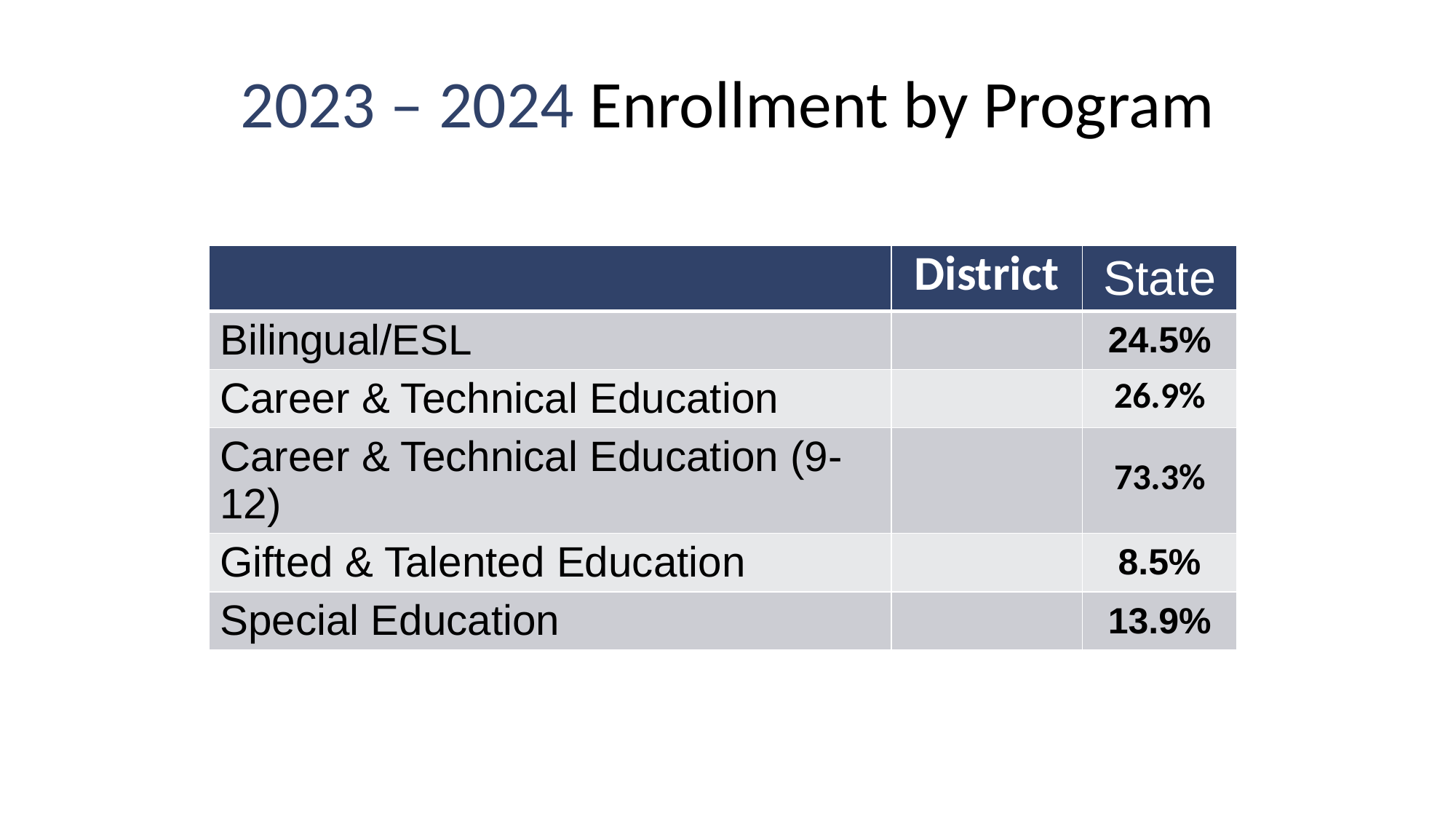

# 2023 – 2024 Enrollment by Program
|  | District | State |
| --- | --- | --- |
| Bilingual/ESL |  | 24.5% |
| Career & Technical Education |  | 26.9% |
| Career & Technical Education (9-12) |  | 73.3% |
| Gifted & Talented Education |  | 8.5% |
| Special Education |  | 13.9% |